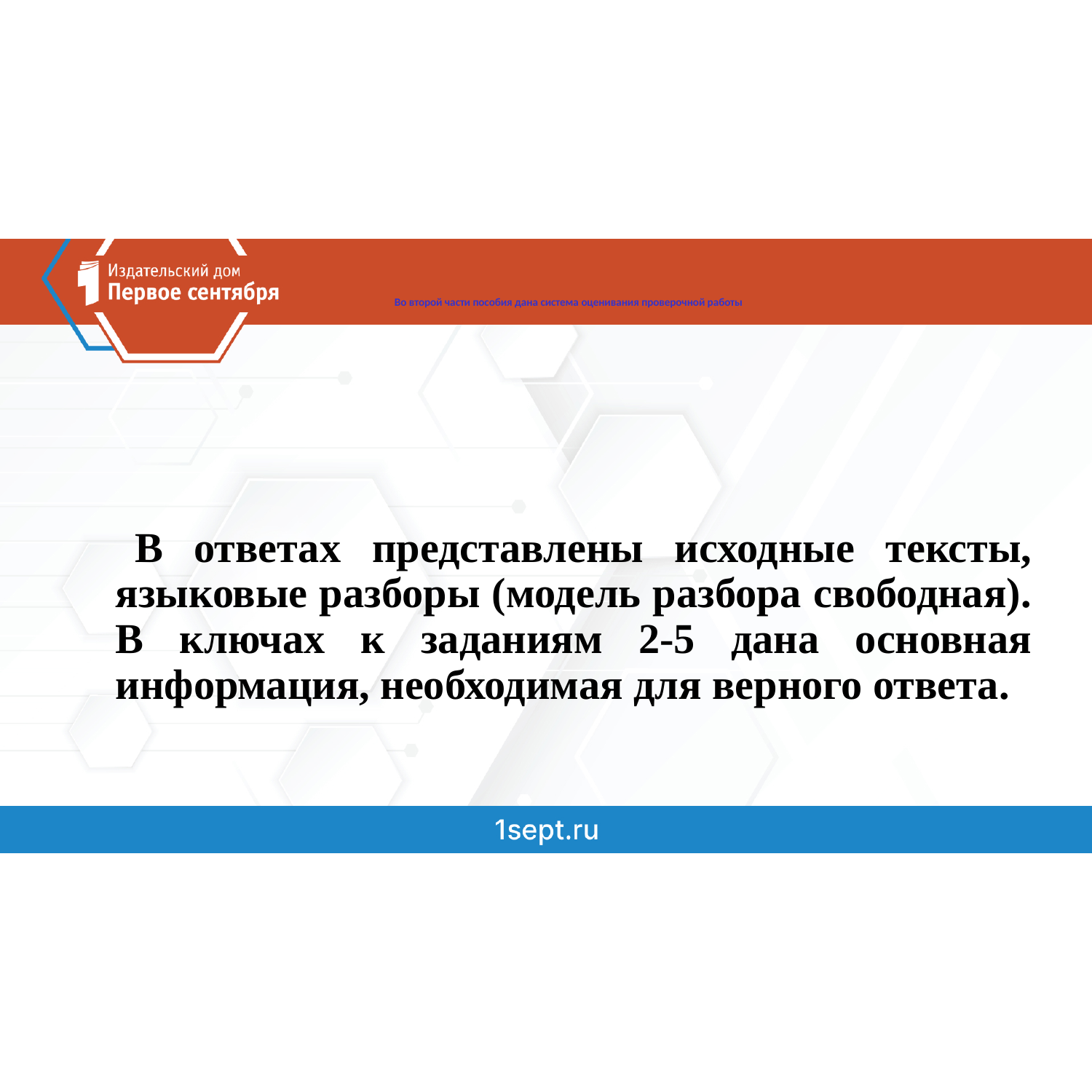

# Во второй части пособия дана система оценивания проверочной работы
   В ответах представлены исходные тексты, языковые разборы (модель разбора свободная). В ключах к заданиям 2-5 дана основная информация, необходимая для верного ответа.